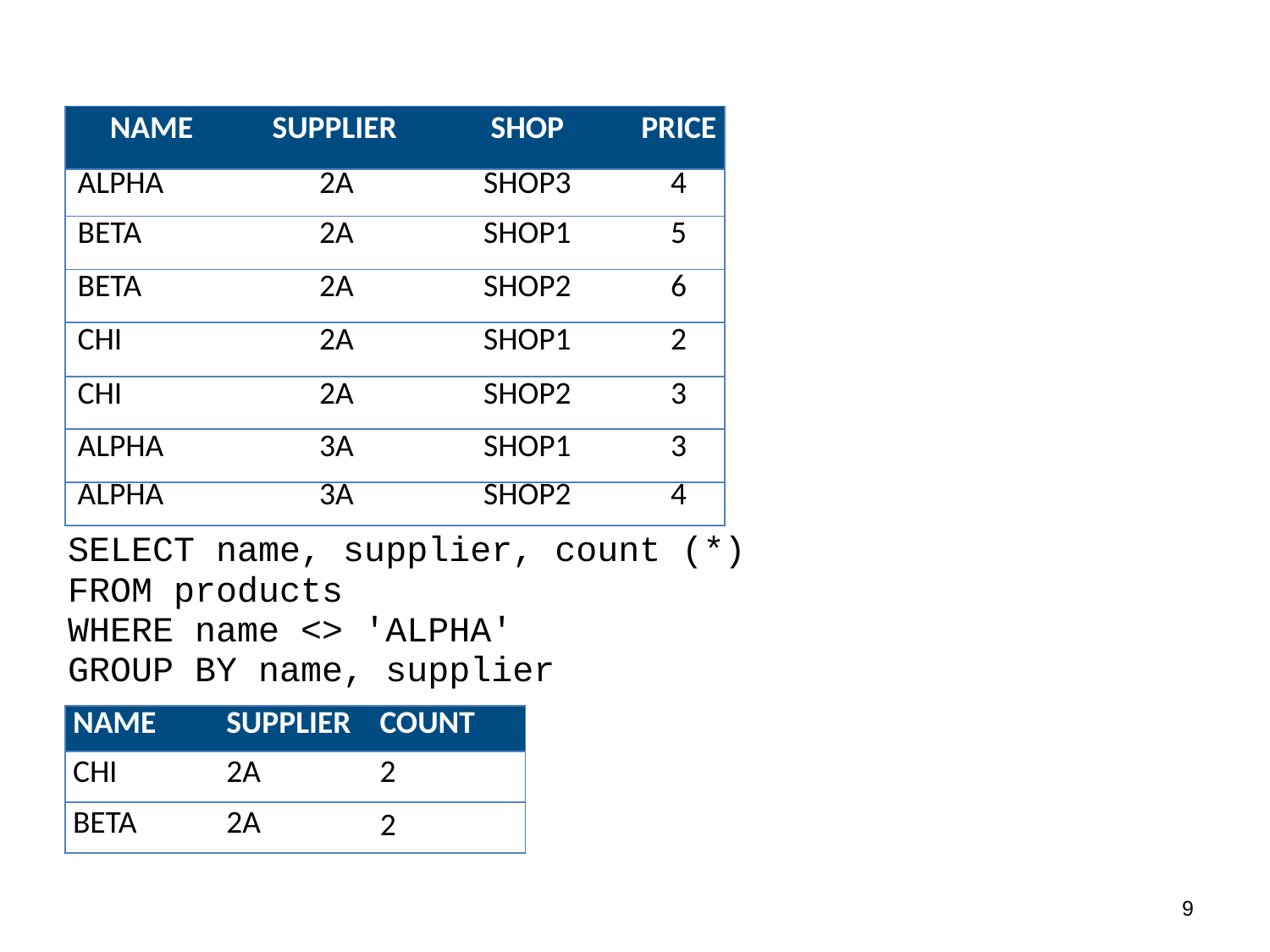

| NAME | SUPPLIER | SHOP | PRICE |
| --- | --- | --- | --- |
| ALPHA | 2A | SHOP3 | 4 |
| BETA | 2A | SHOP1 | 5 |
| BETA | 2A | SHOP2 | 6 |
| CHI | 2A | SHOP1 | 2 |
| CHI | 2A | SHOP2 | 3 |
| ALPHA | 3A | SHOP1 | 3 |
| ALPHA | 3A | SHOP2 | 4 |
SELECT name, supplier, count (*)
FROM products
WHERE name <> 'ALPHA'
GROUP BY name, supplier
| NAME | SUPPLIER | COUNT |
| --- | --- | --- |
| CHI | 2A | 2 |
| BETA | 2A | 2 |
9